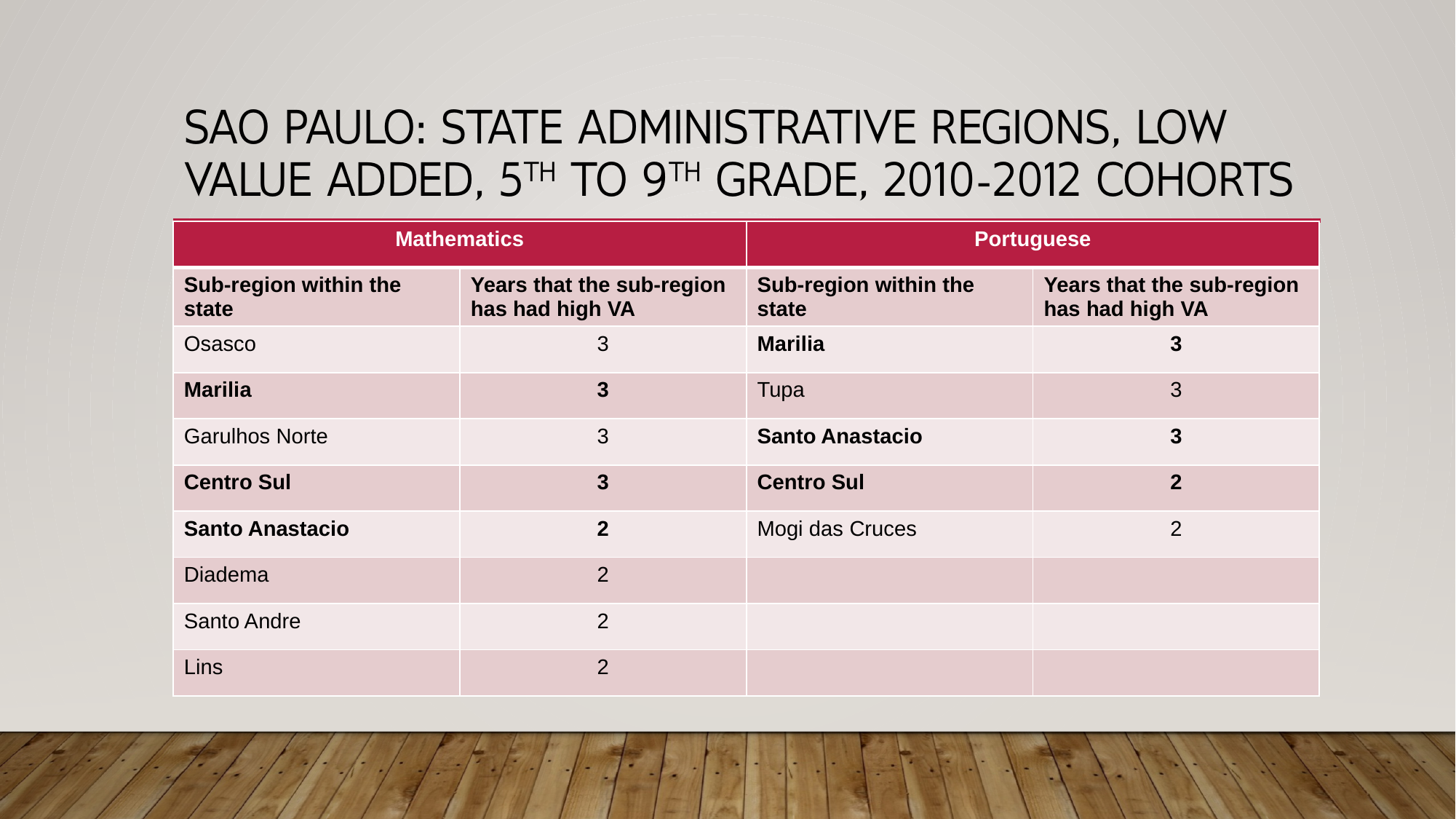

# Sao Paulo: State administrative regions, low value added, 5th to 9th grade, 2010-2012 cohorts
| Mathematics |  | Portuguese |  |
| --- | --- | --- | --- |
| Sub-region within the state | Years that the sub-region has had high VA | Sub-region within the state | Years that the sub-region has had high VA |
| Osasco | 3 | Marilia | 3 |
| Marilia | 3 | Tupa | 3 |
| Garulhos Norte | 3 | Santo Anastacio | 3 |
| Centro Sul | 3 | Centro Sul | 2 |
| Santo Anastacio | 2 | Mogi das Cruces | 2 |
| Diadema | 2 |  |  |
| Santo Andre | 2 |  |  |
| Lins | 2 |  |  |